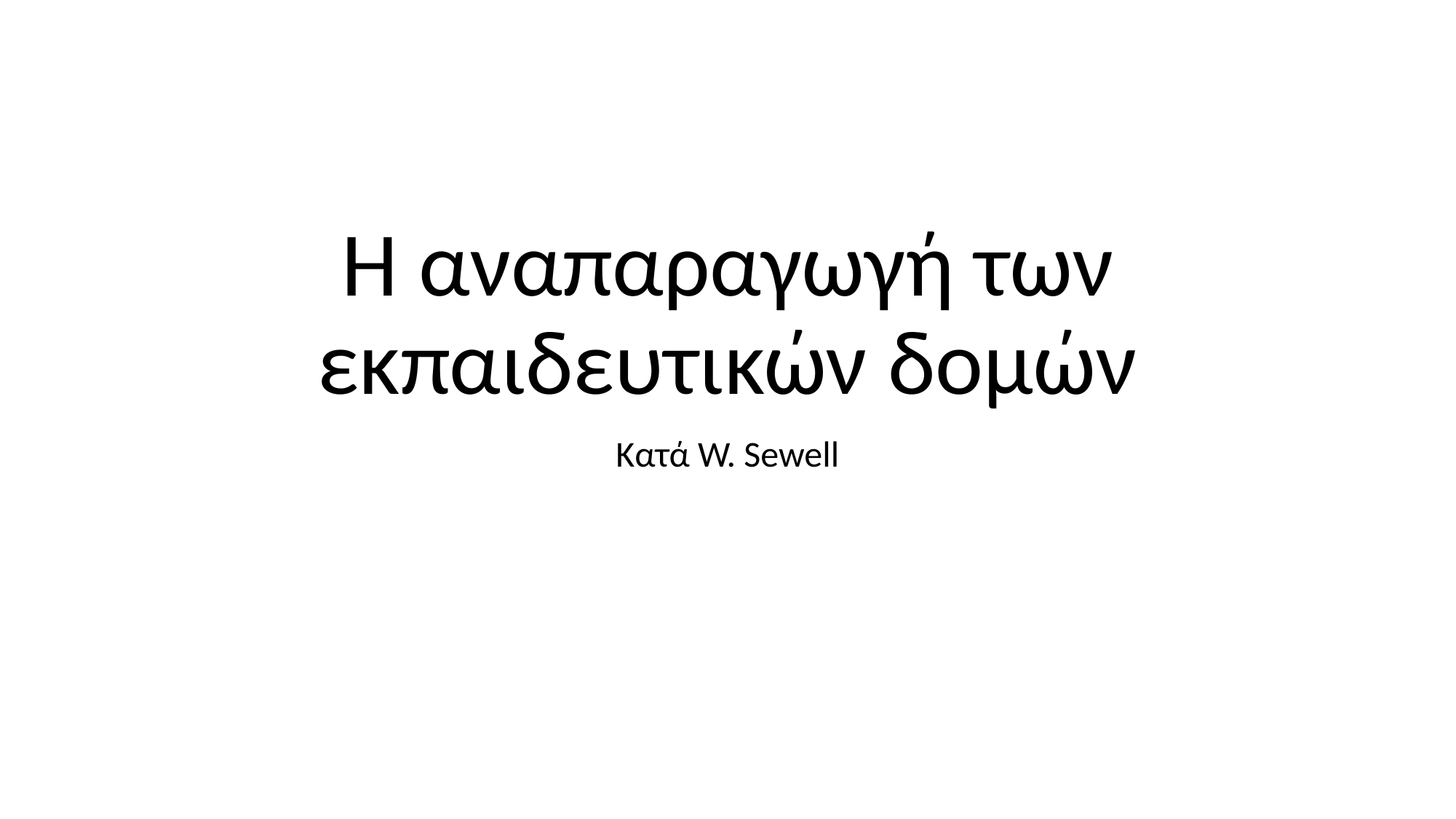

# Η αναπαραγωγή των εκπαιδευτικών δομών
Κατά W. Sewell